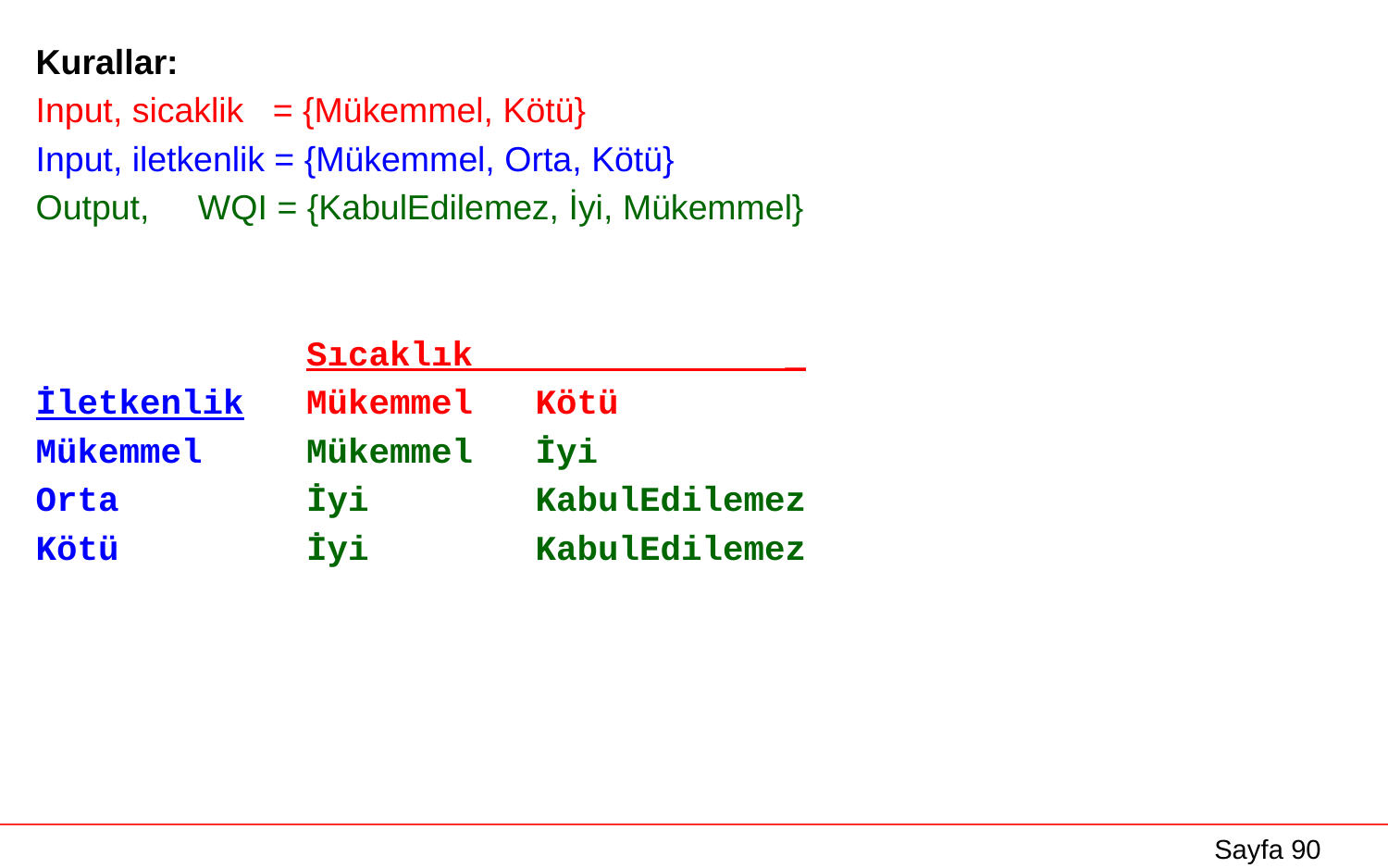

Kurallar:
Input, sicaklik   = {Mükemmel, Kötü}
Input, iletkenlik = {Mükemmel, Orta, Kötü}
Output,     WQI = {KabulEdilemez, İyi, Mükemmel}

             Sıcaklık               _
İletkenlik   Mükemmel   Kötü
Mükemmel     Mükemmel   İyi
Orta         İyi        KabulEdilemez
Kötü         İyi        KabulEdilemez